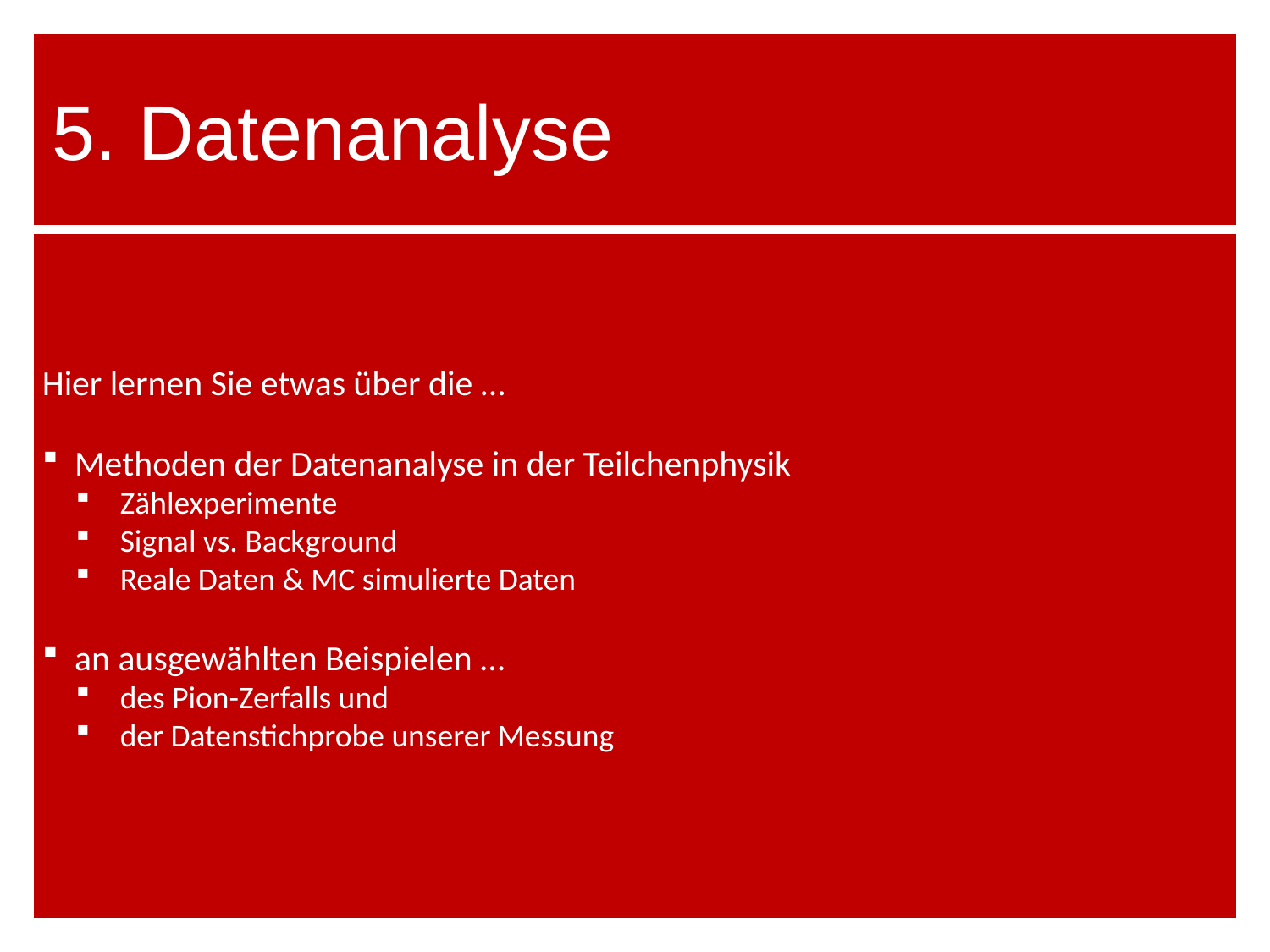

Hier lernen Sie etwas über die …

  Methoden der Datenanalyse in der Teilchenphysik
  Zählexperimente
  Signal vs. Background
  Reale Daten & MC simulierte Daten

  an ausgewählten Beispielen …
  des Pion-Zerfalls und
  der Datenstichprobe unserer Messung

5. Datenanalyse
55